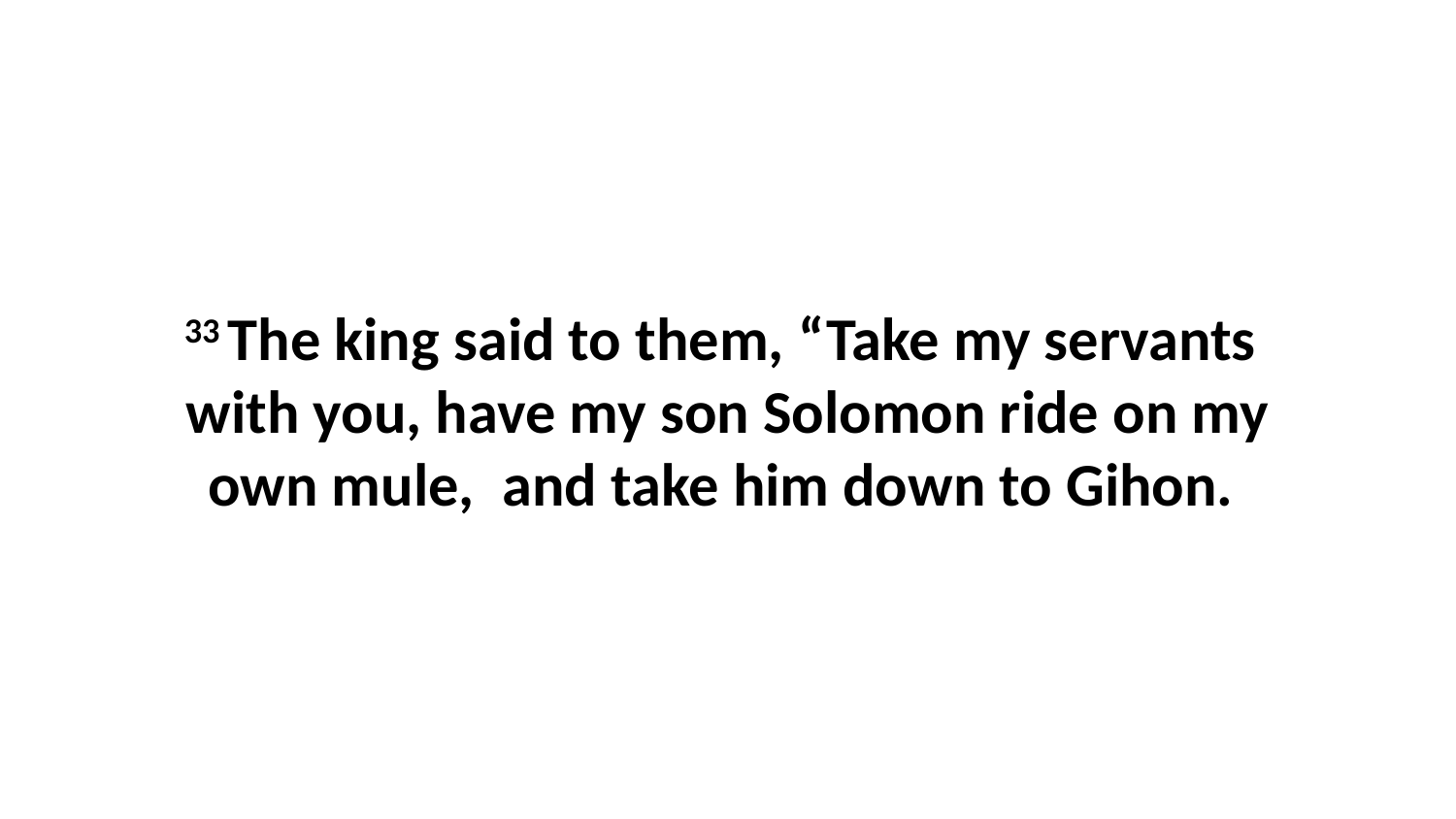

33 The king said to them, “Take my servants  with you, have my son Solomon ride on my own mule,  and take him down to Gihon.